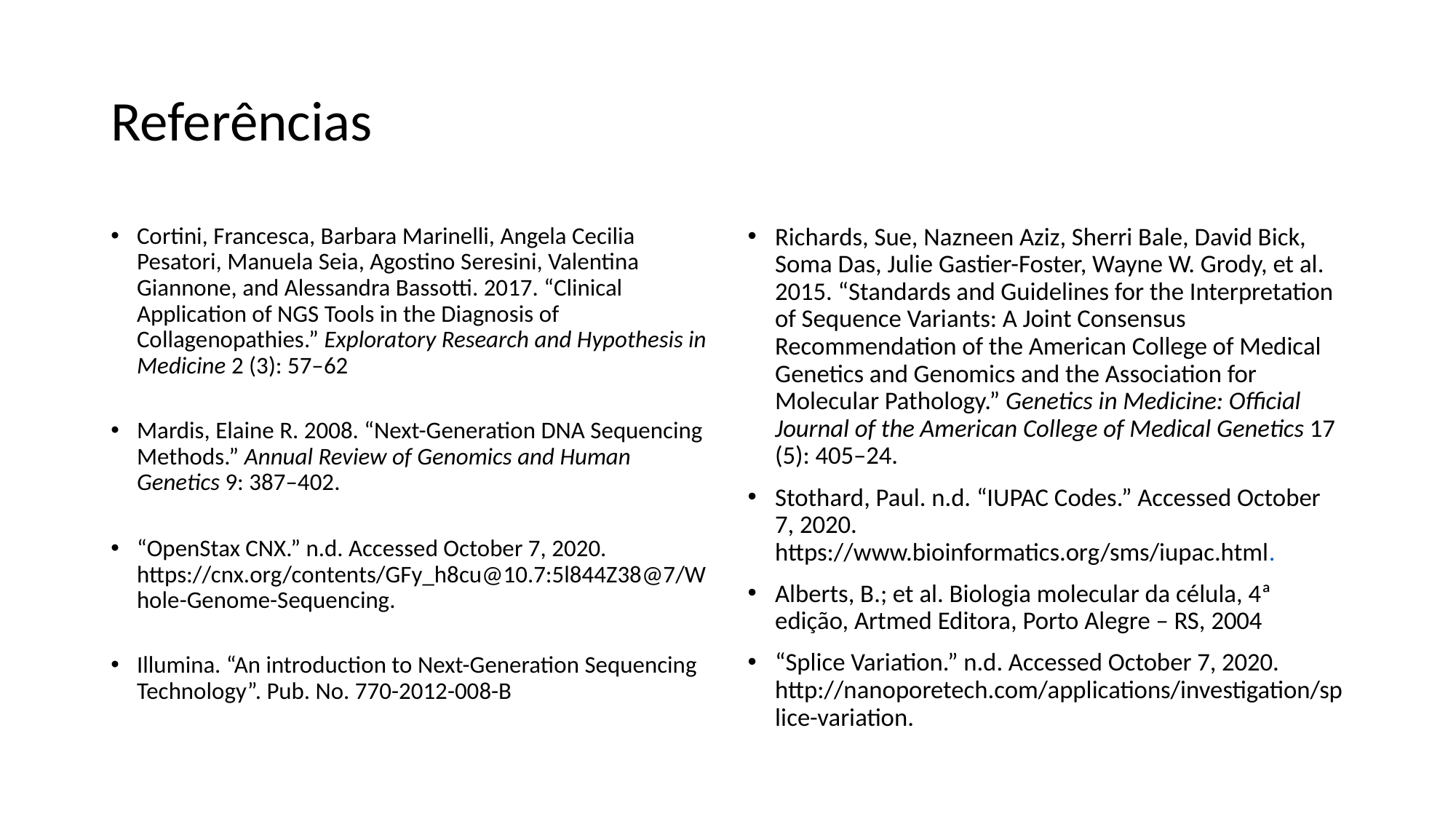

# Referências
Cortini, Francesca, Barbara Marinelli, Angela Cecilia Pesatori, Manuela Seia, Agostino Seresini, Valentina Giannone, and Alessandra Bassotti. 2017. “Clinical Application of NGS Tools in the Diagnosis of Collagenopathies.” Exploratory Research and Hypothesis in Medicine 2 (3): 57–62

Mardis, Elaine R. 2008. “Next-Generation DNA Sequencing Methods.” Annual Review of Genomics and Human Genetics 9: 387–402.

“OpenStax CNX.” n.d. Accessed October 7, 2020. https://cnx.org/contents/GFy_h8cu@10.7:5l844Z38@7/Whole-Genome-Sequencing.

Illumina. “An introduction to Next-Generation Sequencing Technology”. Pub. No. 770-2012-008-B
Richards, Sue, Nazneen Aziz, Sherri Bale, David Bick, Soma Das, Julie Gastier-Foster, Wayne W. Grody, et al. 2015. “Standards and Guidelines for the Interpretation of Sequence Variants: A Joint Consensus Recommendation of the American College of Medical Genetics and Genomics and the Association for Molecular Pathology.” Genetics in Medicine: Official Journal of the American College of Medical Genetics 17 (5): 405–24.
Stothard, Paul. n.d. “IUPAC Codes.” Accessed October 7, 2020. https://www.bioinformatics.org/sms/iupac.html.
Alberts, B.; et al. Biologia molecular da célula, 4ª edição, Artmed Editora, Porto Alegre – RS, 2004
“Splice Variation.” n.d. Accessed October 7, 2020. http://nanoporetech.com/applications/investigation/splice-variation.